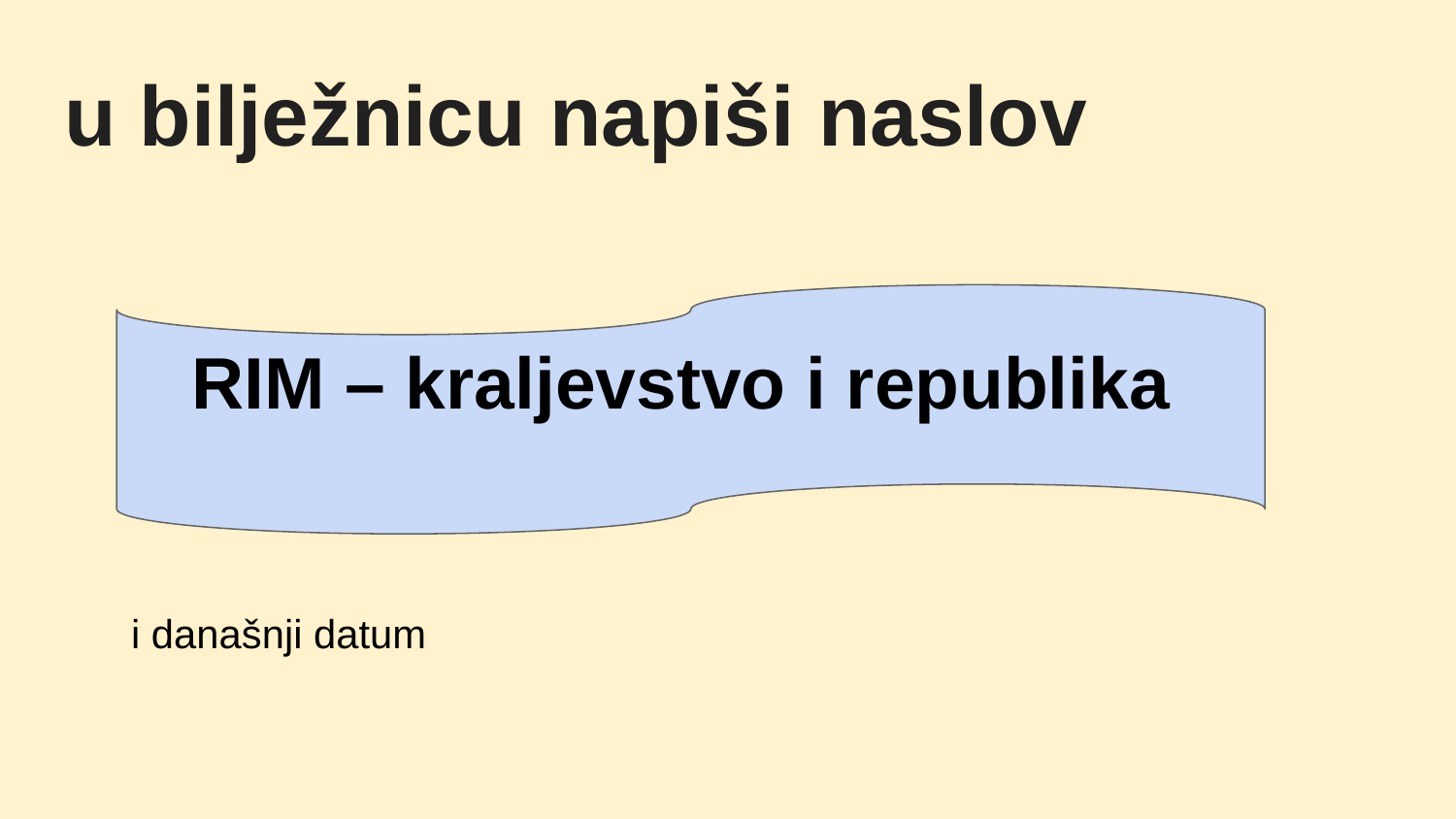

# u bilježnicu napiši naslov

   RIM – kraljevstvo i republika

i današnji datum